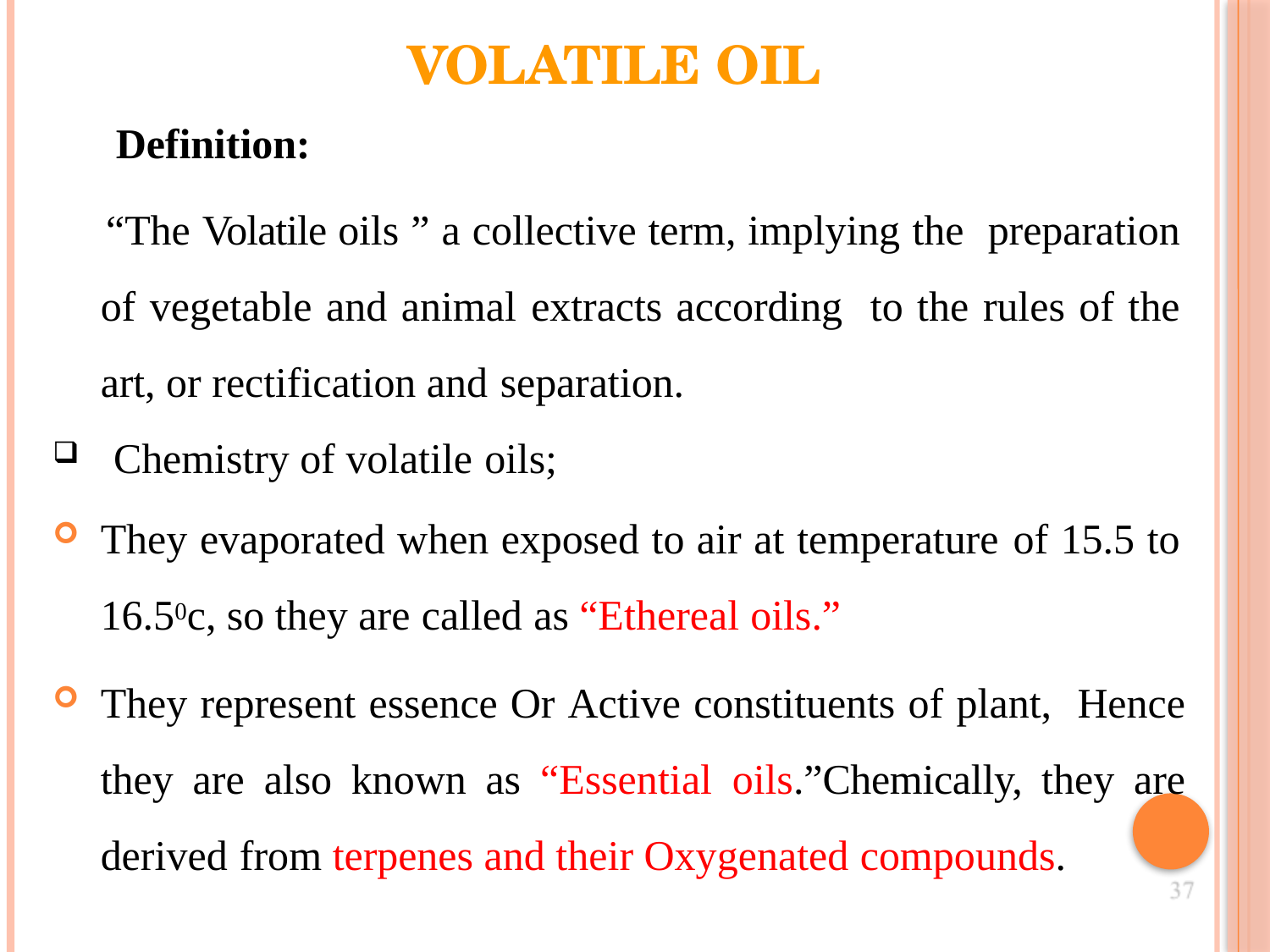

# VOLATILE OIL
      Definition:
“The Volatile oils ” a collective term, implying the  preparation of vegetable and animal extracts according  to the rules of the art, or rectification and separation.
Chemistry of volatile oils;
They evaporated when exposed to air at temperature of 15.5 to 16.50c, so they are called as “Ethereal oils.”
They represent essence Or Active constituents of plant,  Hence they are also known as “Essential oils.”Chemically, they are derived from terpenes and their Oxygenated compounds.